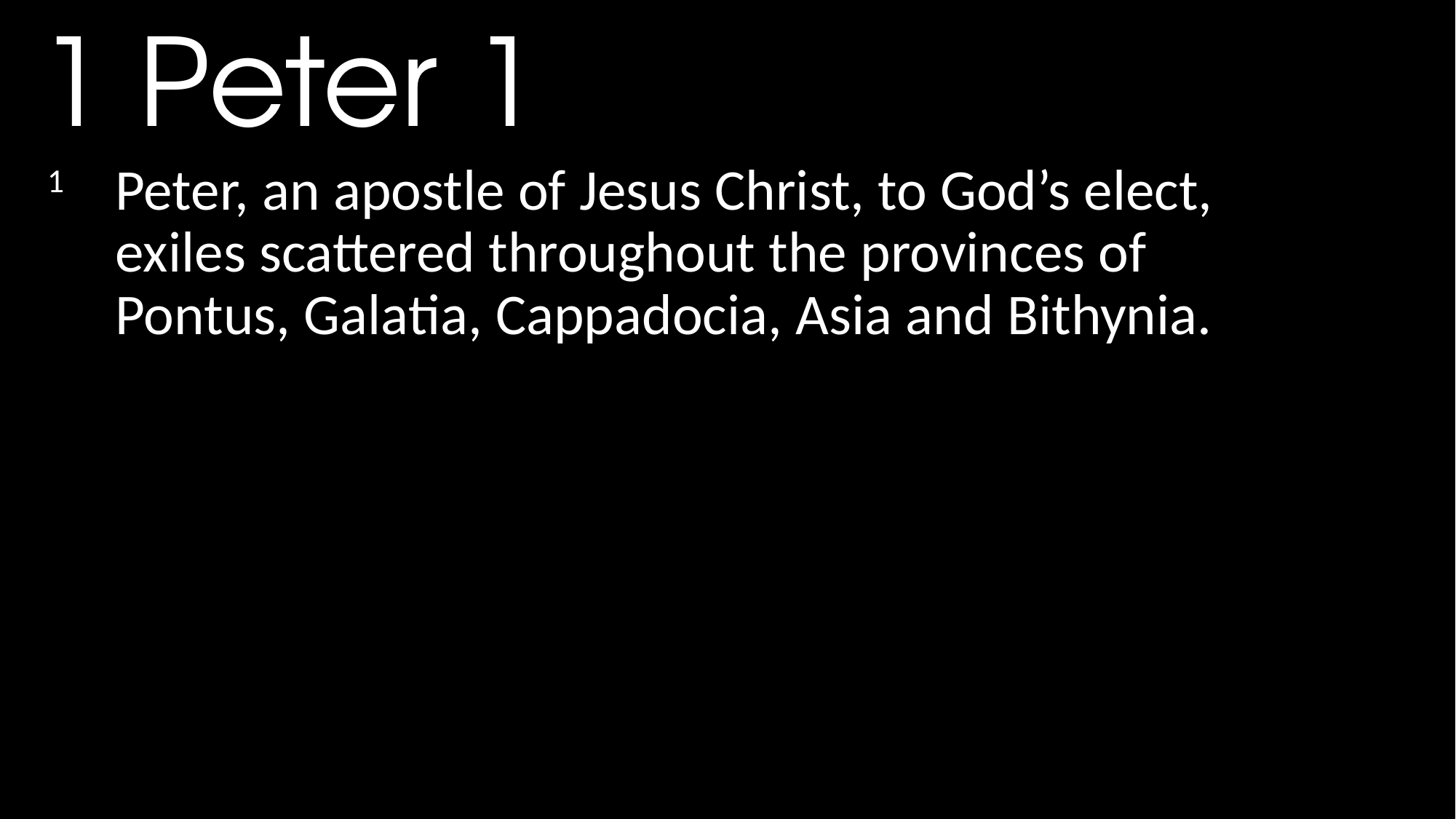

1 Peter 1
1 	Peter, an apostle of Jesus Christ, to God’s elect, exiles scattered throughout the provinces of Pontus, Galatia, Cappadocia, Asia and Bithynia.